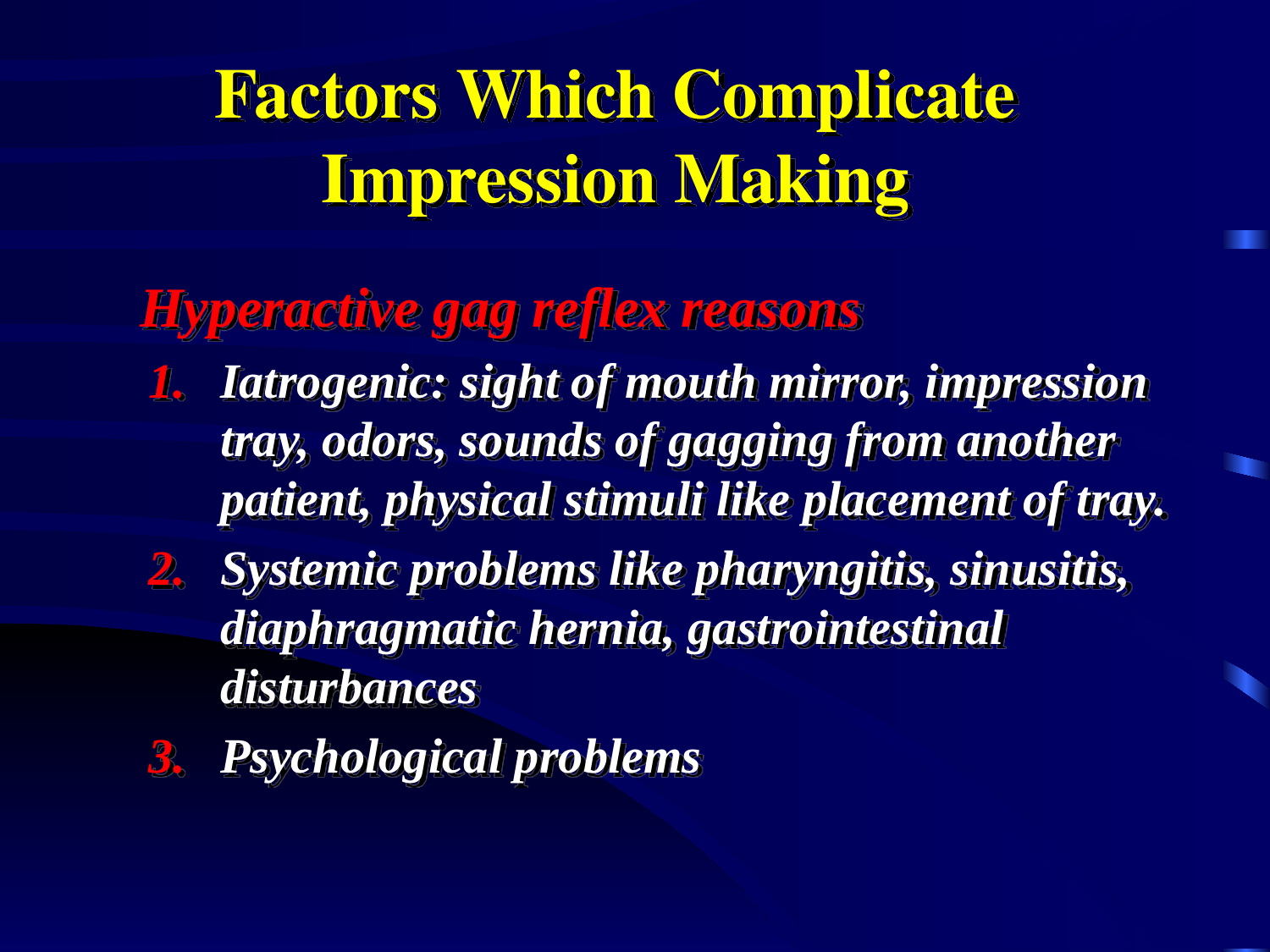

# Factors Which Complicate Impression Making
Hyperactive gag reflex reasons
Iatrogenic: sight of mouth mirror, impression tray, odors, sounds of gagging from another patient, physical stimuli like placement of tray.
Systemic problems like pharyngitis, sinusitis, diaphragmatic hernia, gastrointestinal disturbances
Psychological problems